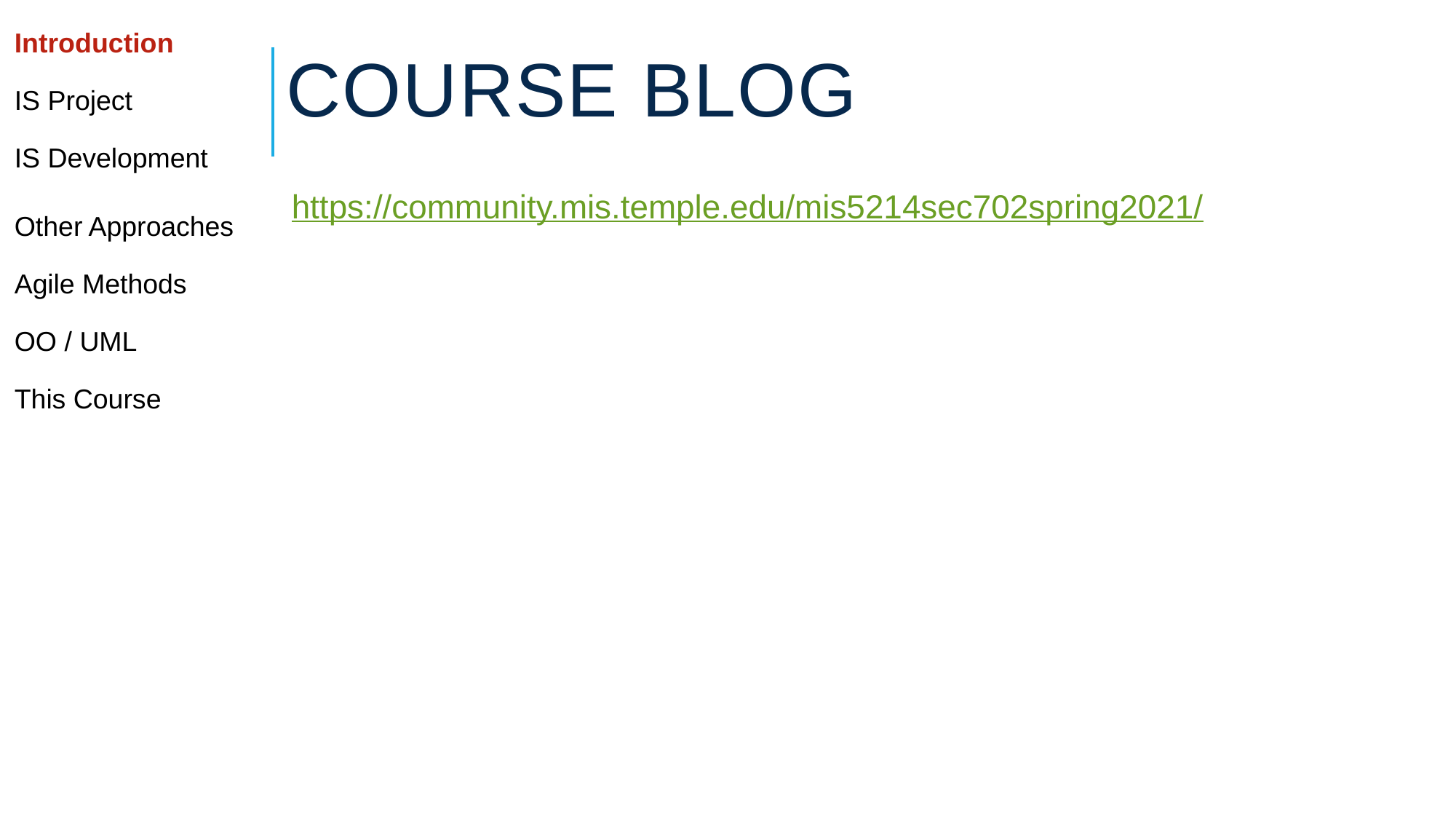

# Course BLOG
| Introduction |
| --- |
| IS Project |
| IS Development |
| Other Approaches |
| Agile Methods |
| OO / UML |
| This Course |
https://community.mis.temple.edu/mis5214sec702spring2021/